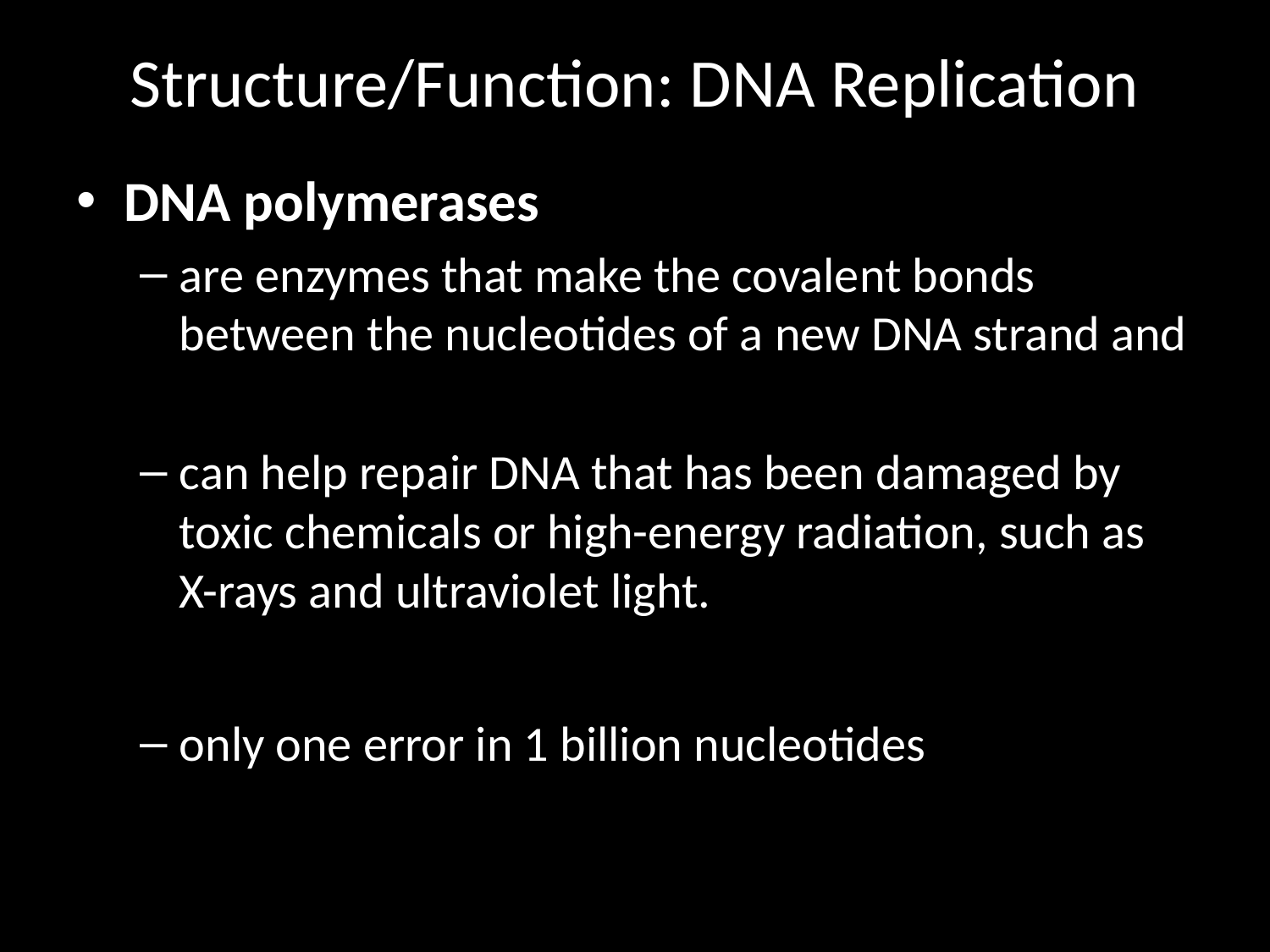

# Structure/Function: DNA Replication
DNA polymerases
are enzymes that make the covalent bonds between the nucleotides of a new DNA strand and

can help repair DNA that has been damaged by toxic chemicals or high-energy radiation, such as
X-rays and ultraviolet light.

only one error in 1 billion nucleotides